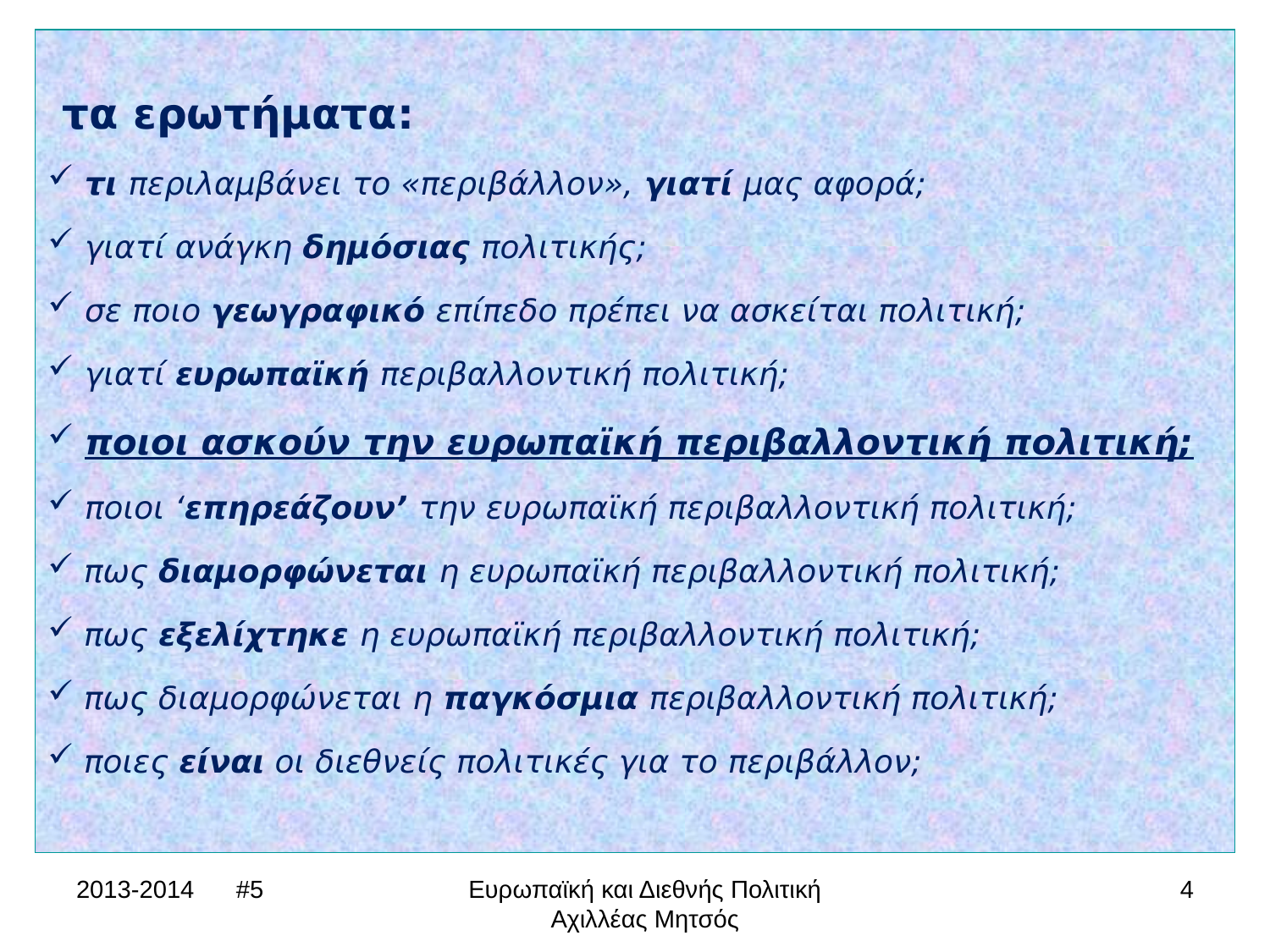

τα ερωτήματα:
 τι περιλαμβάνει το «περιβάλλον», γιατί μας αφορά;
 γιατί ανάγκη δημόσιας πολιτικής;
 σε ποιο γεωγραφικό επίπεδο πρέπει να ασκείται πολιτική;
 γιατί ευρωπαϊκή περιβαλλοντική πολιτική;
 ποιοι ασκούν την ευρωπαϊκή περιβαλλοντική πολιτική;
 ποιοι ‘επηρεάζουν’ την ευρωπαϊκή περιβαλλοντική πολιτική;
 πως διαμορφώνεται η ευρωπαϊκή περιβαλλοντική πολιτική;
 πως εξελίχτηκε η ευρωπαϊκή περιβαλλοντική πολιτική;
 πως διαμορφώνεται η παγκόσμια περιβαλλοντική πολιτική;
 ποιες είναι οι διεθνείς πολιτικές για το περιβάλλον;
2013-2014      #5
Ευρωπαϊκή και Διεθνής Πολιτική Αχιλλέας Μητσός
4